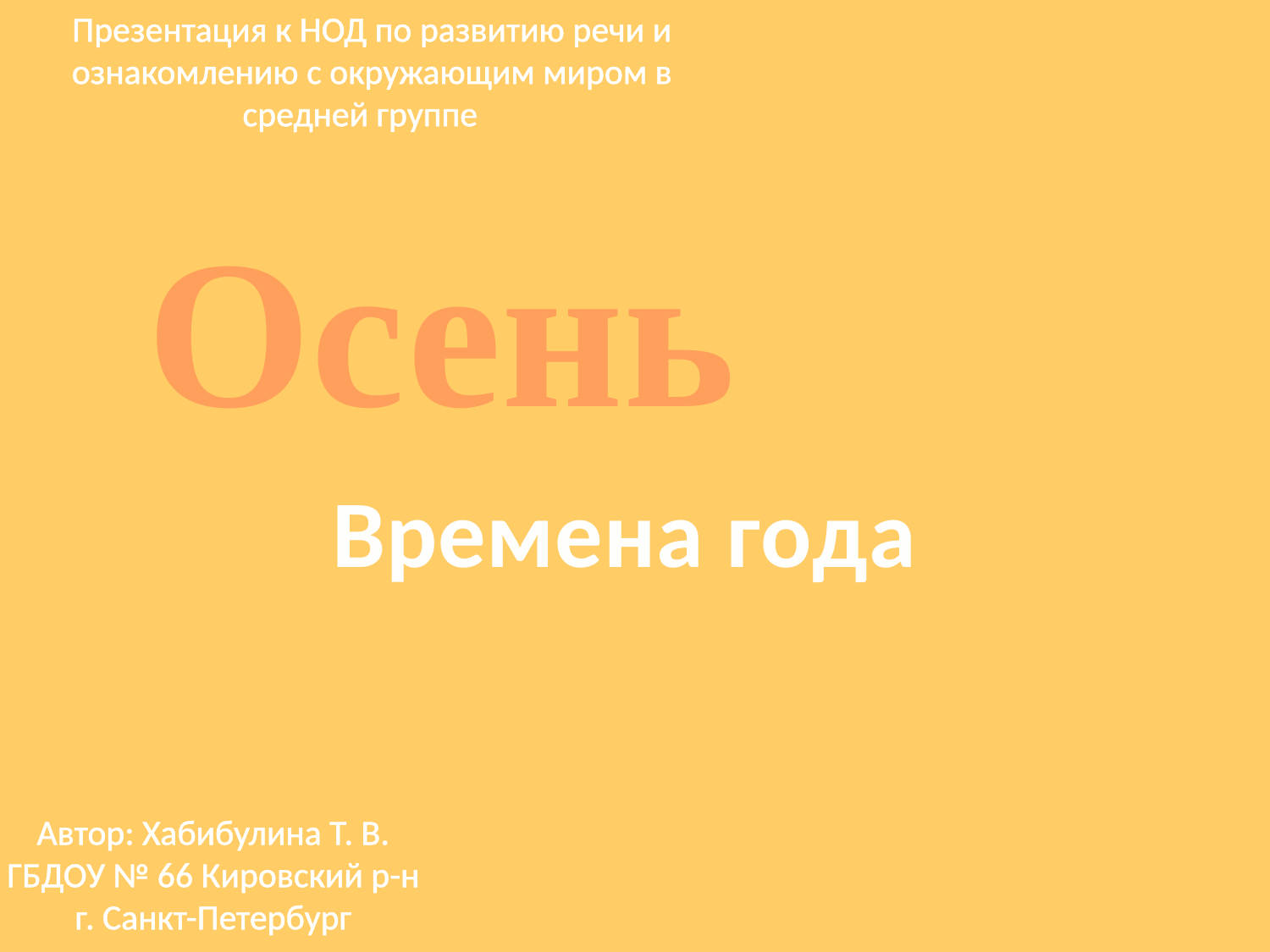

Презентация к НОД по развитию речи и ознакомлению с окружающим миром в средней группе
Осень
Времена года
Автор: Хабибулина Т. В.
ГБДОУ № 66 Кировский р-н
г. Санкт-Петербург